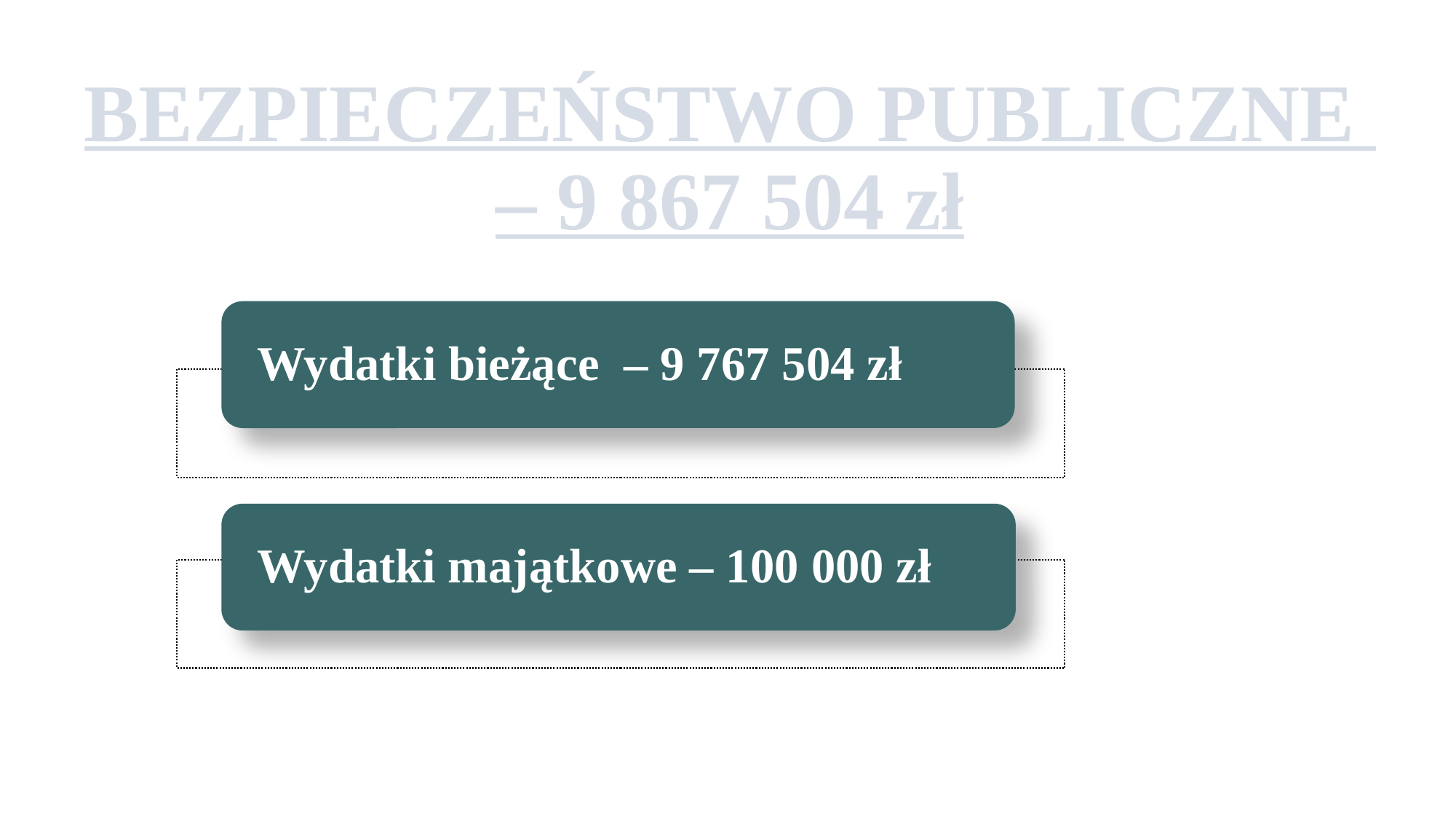

BEZPIECZEŃSTWO PUBLICZNE
– 9 867 504 zł
Wydatki bieżące  – 9 767 504 zł
Wydatki majątkowe – 100 000 zł